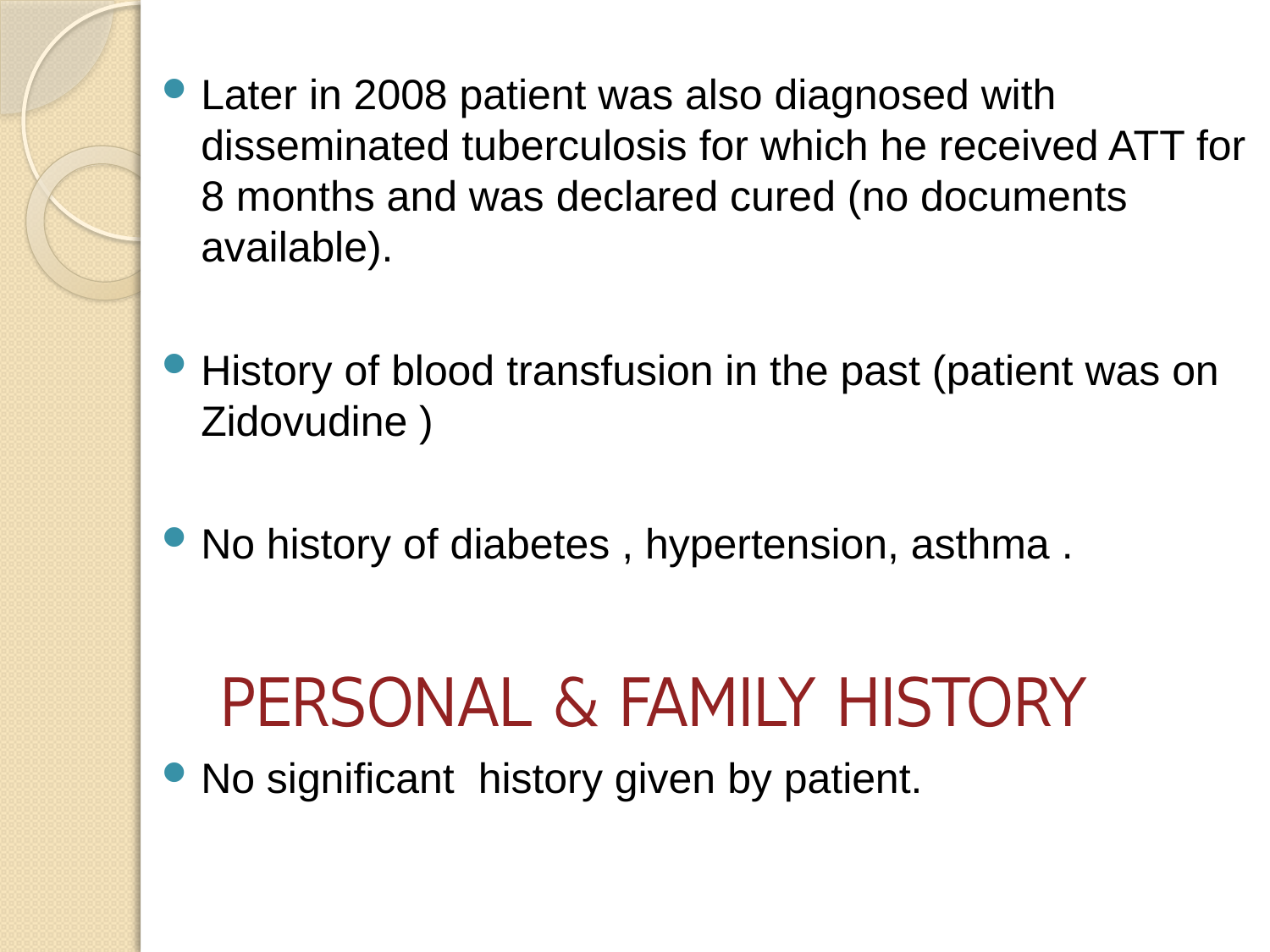

Later in 2008 patient was also diagnosed with disseminated tuberculosis for which he received ATT for 8 months and was declared cured (no documents available).

History of blood transfusion in the past (patient was on Zidovudine )

No history of diabetes , hypertension, asthma .

   PERSONAL & FAMILY HISTORY
No significant  history given by patient.

#